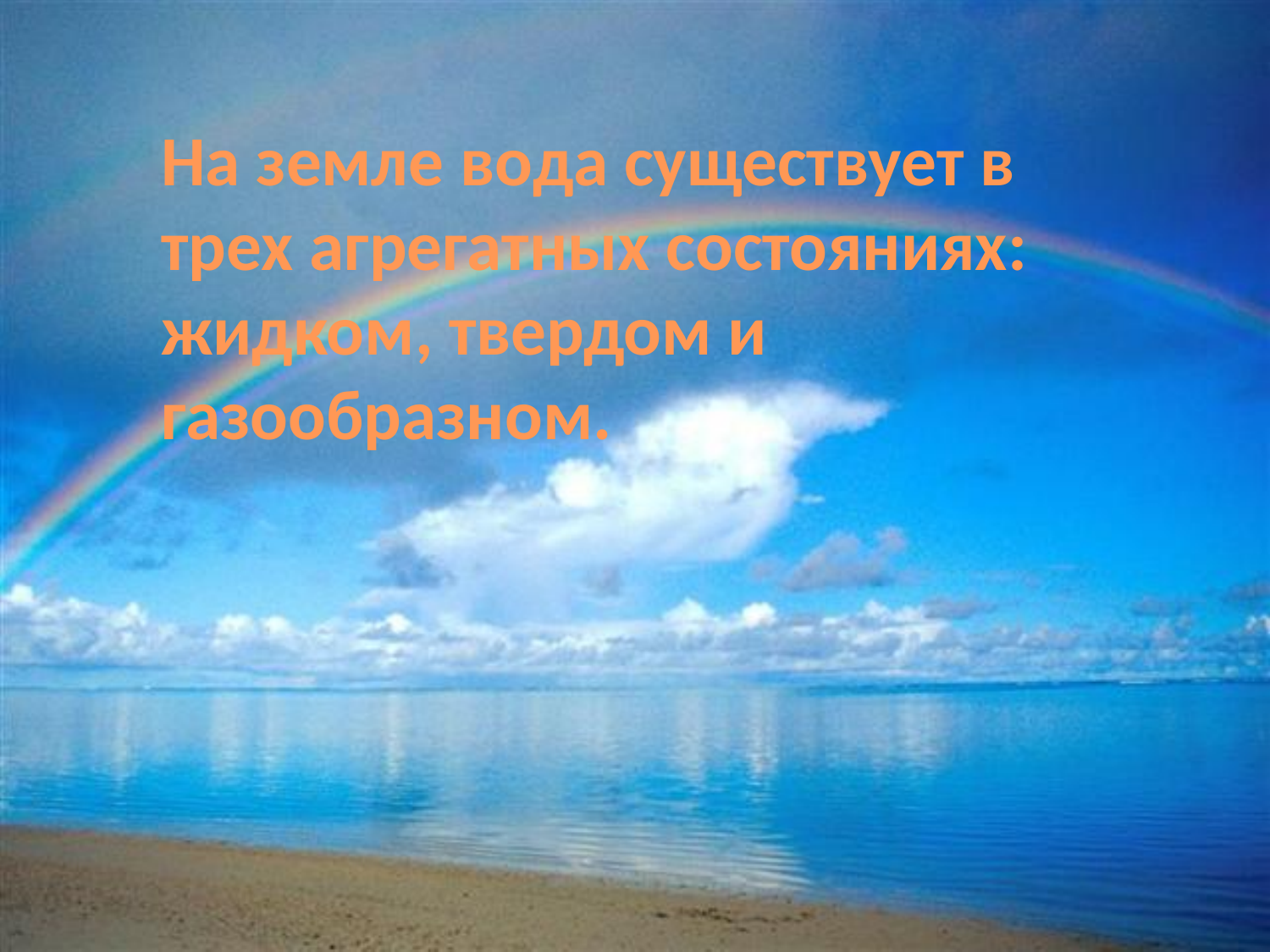

На земле вода существует в трех агрегатных состояниях: жидком, твердом и газообразном.